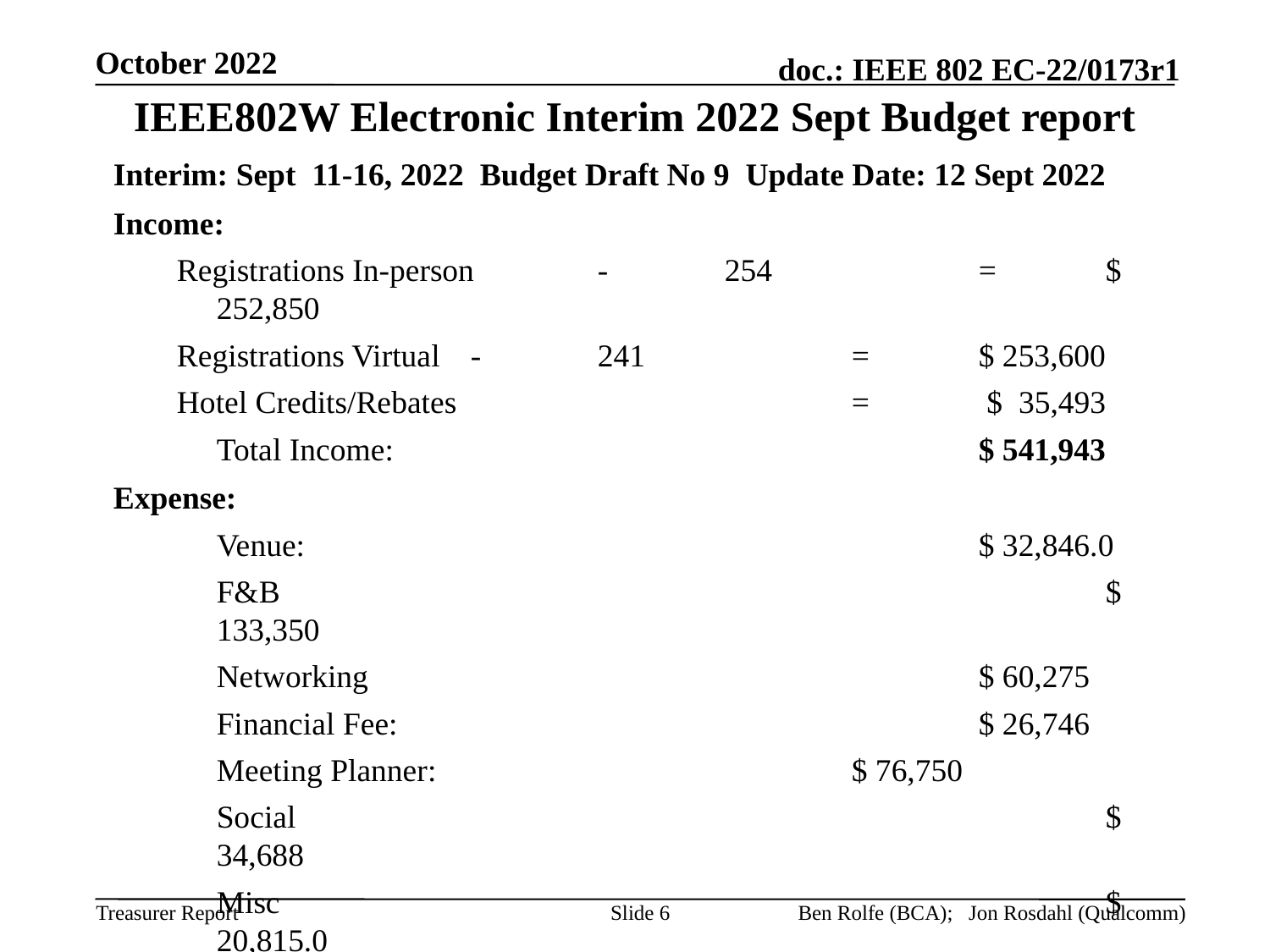

October 2022
# IEEE802W Electronic Interim 2022 Sept Budget report
Interim: Sept  11-16, 2022  Budget Draft No 9  Update Date: 12 Sept 2022
Income:
Registrations In-person	-	254		= 	$ 252,850
Registrations Virtual	-	241		= 	$ 253,600
Hotel Credits/Rebates				=	 $  35,493
	Total Income:					$ 541,943
Expense:
	Venue:						$ 32,846.0
	F&B							$ 133,350
	Networking					$ 60,275
	Financial Fee:					$ 26,746
	Meeting Planner: 				$ 76,750
	Social							$ 34,688
	Misc							$ 20,815.0
Total Expense:				$ 375,799              $753.13 per person
Meeting Surplus/(Deficit)		$ 166,144.00
Slide 6
Ben Rolfe (BCA);   Jon Rosdahl (Qualcomm)